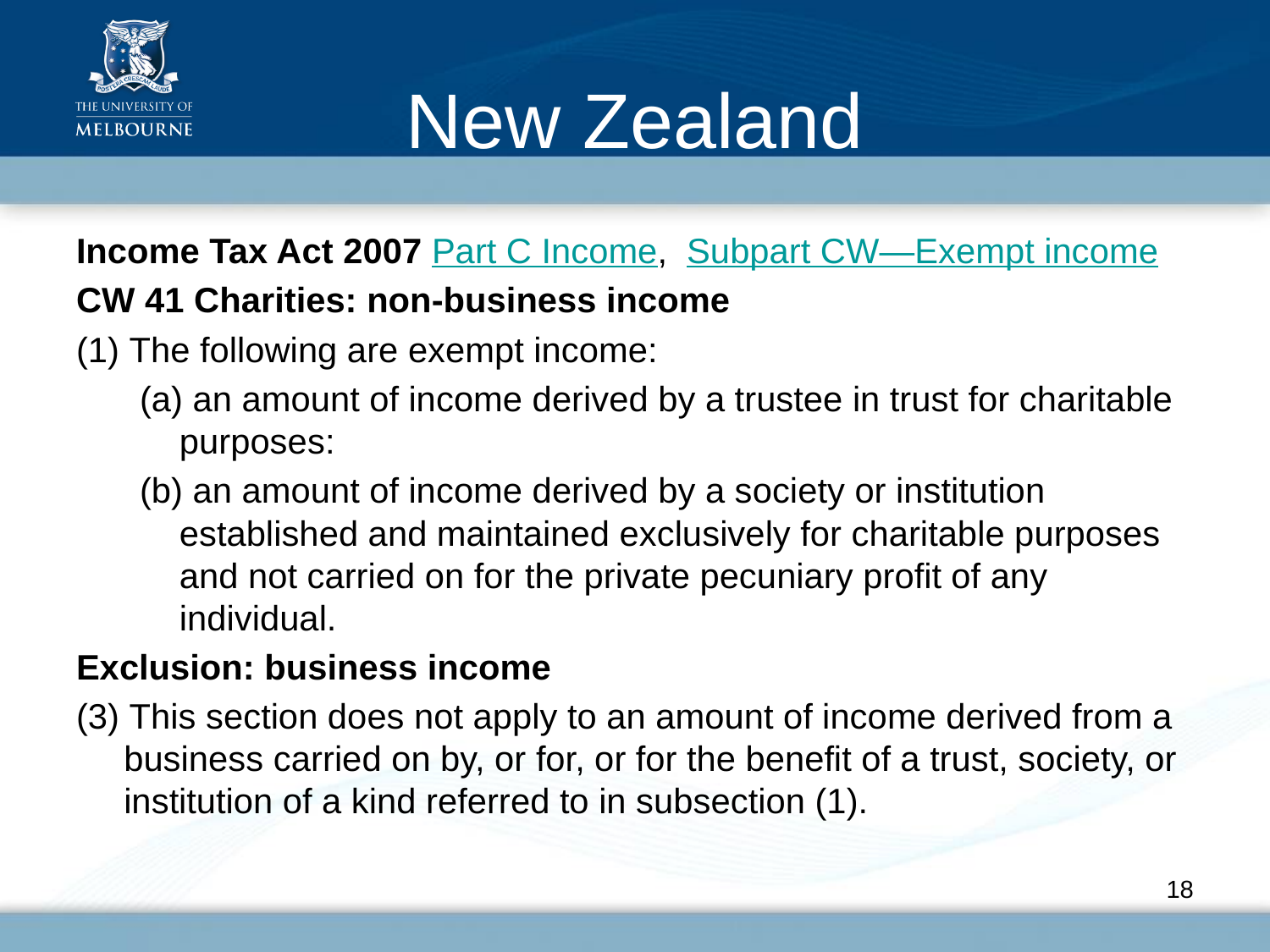

# New Zealand
Income Tax Act 2007 Part C Income,  Subpart CW—Exempt income
CW 41 Charities: non-business income
(1) The following are exempt income:
(a) an amount of income derived by a trustee in trust for charitable purposes:
(b) an amount of income derived by a society or institution established and maintained exclusively for charitable purposes and not carried on for the private pecuniary profit of any individual.
Exclusion: business income
(3) This section does not apply to an amount of income derived from a business carried on by, or for, or for the benefit of a trust, society, or institution of a kind referred to in subsection (1).

18